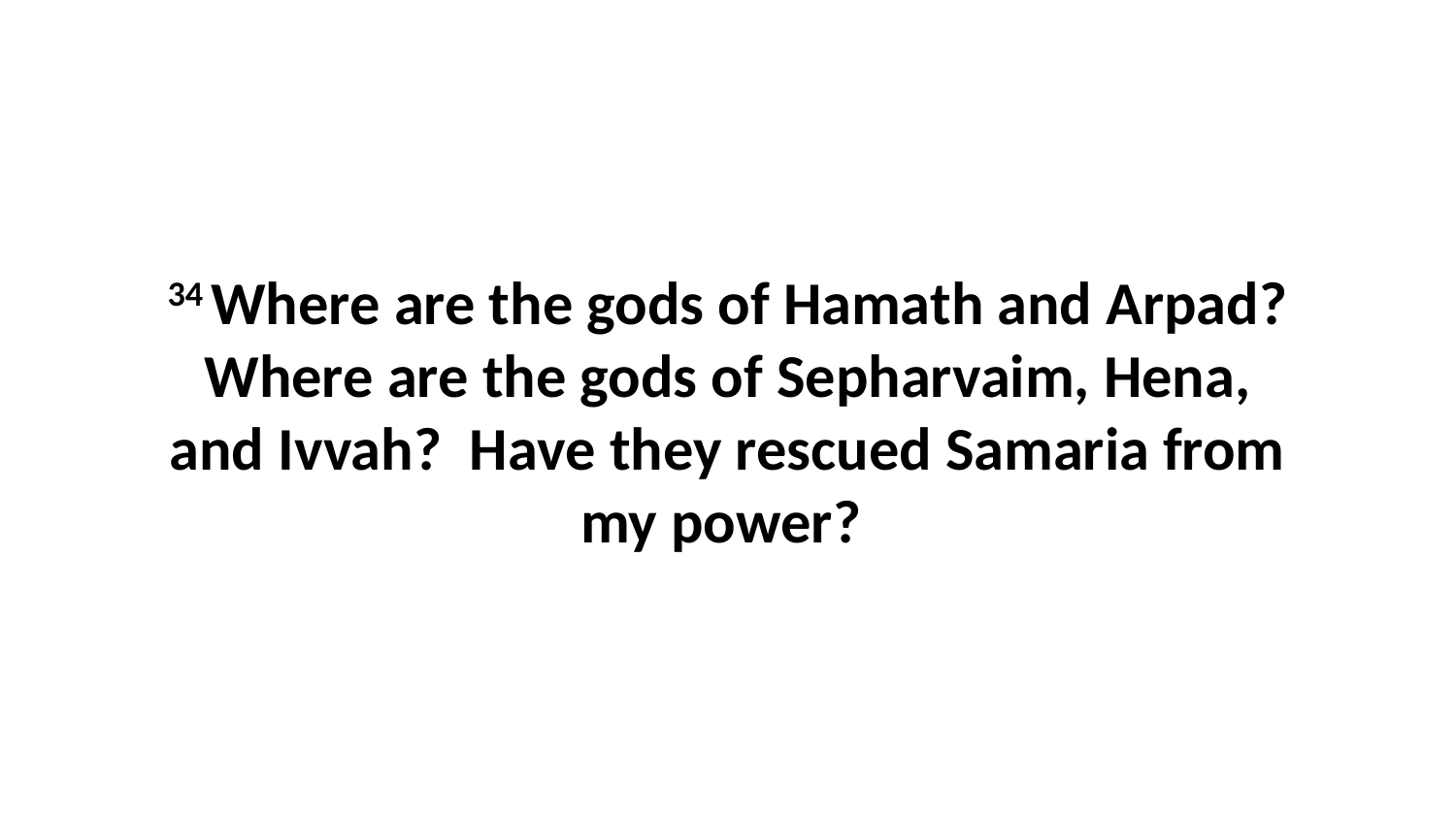

34 Where are the gods of Hamath and Arpad? Where are the gods of Sepharvaim, Hena, and Ivvah?  Have they rescued Samaria from my power?